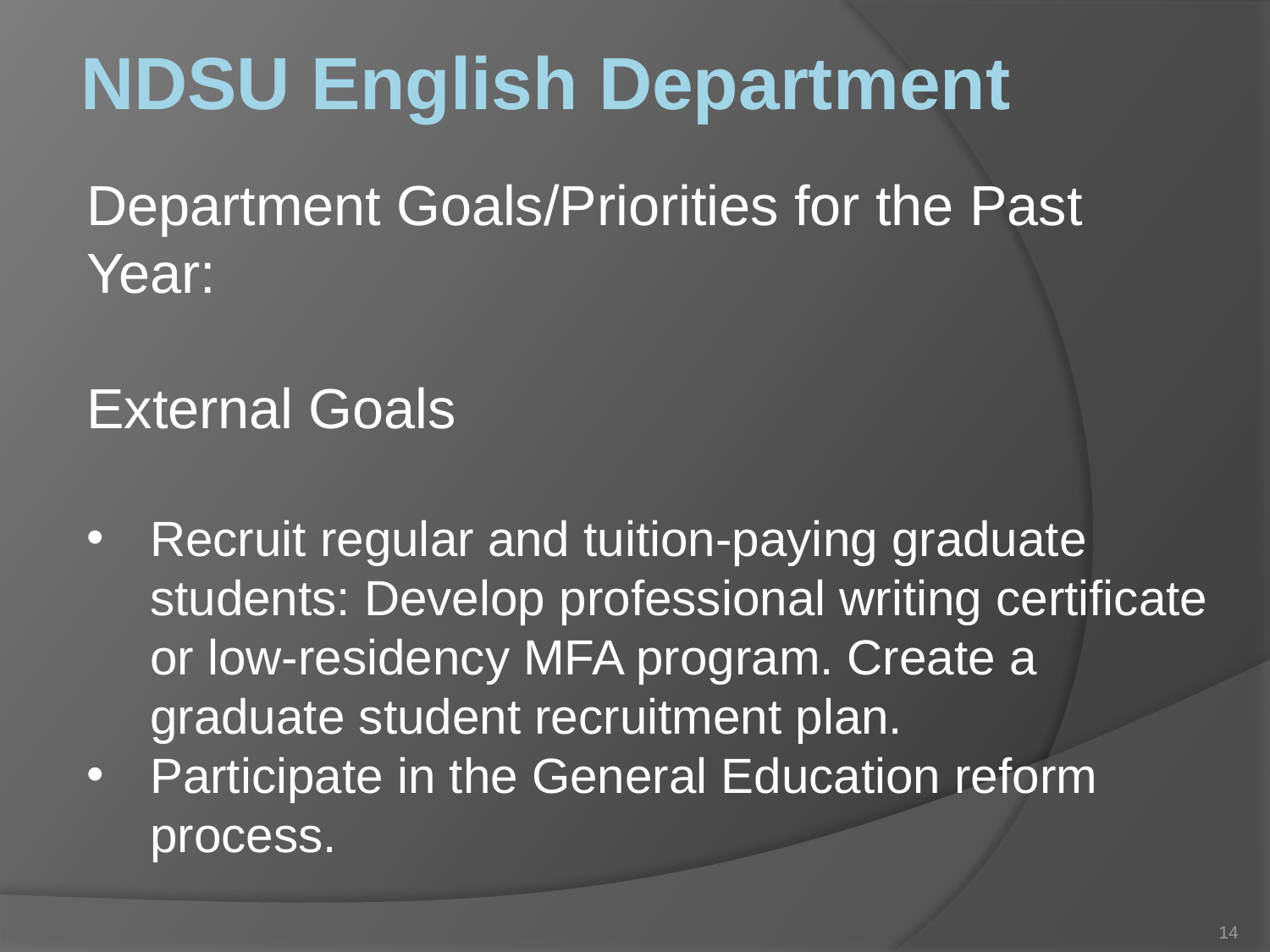

# NDSU English Department

.
Department Goals/Priorities for the Past Year:

External Goals

Recruit regular and tuition-paying graduate students: Develop professional writing certificate or low-residency MFA program. Create a graduate student recruitment plan.
Participate in the General Education reform process.
14